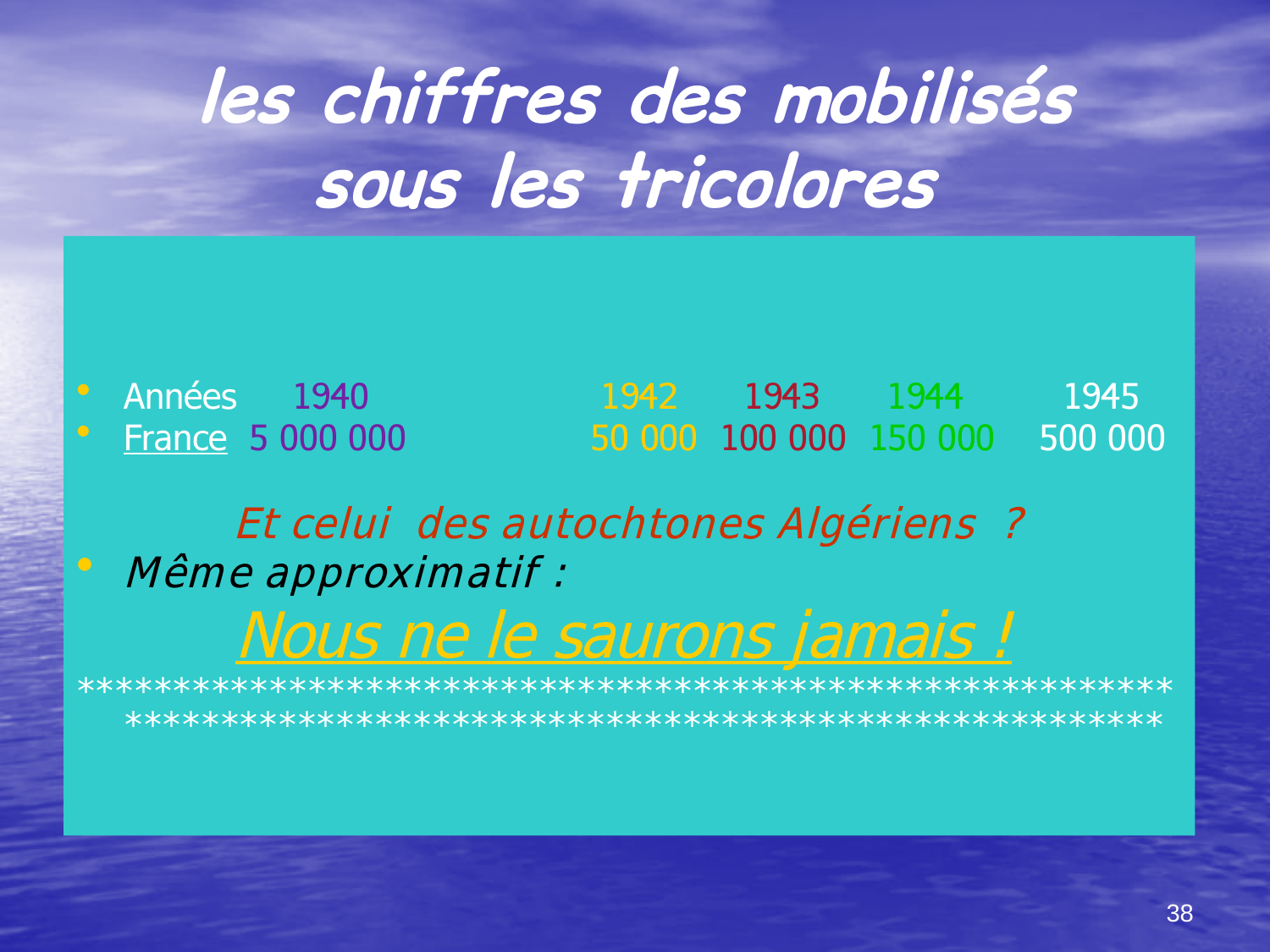

# les chiffres des mobilisés sous les tricolores

Années     1940        1941      1942      1943      1944         1945
France  5 000 000  25 000     50 000  100 000  150 000    500 000

Et celui  des autochtones Algériens  ?
Même approximatif :
Nous ne le saurons jamais !
***************************************************************************************************************
38